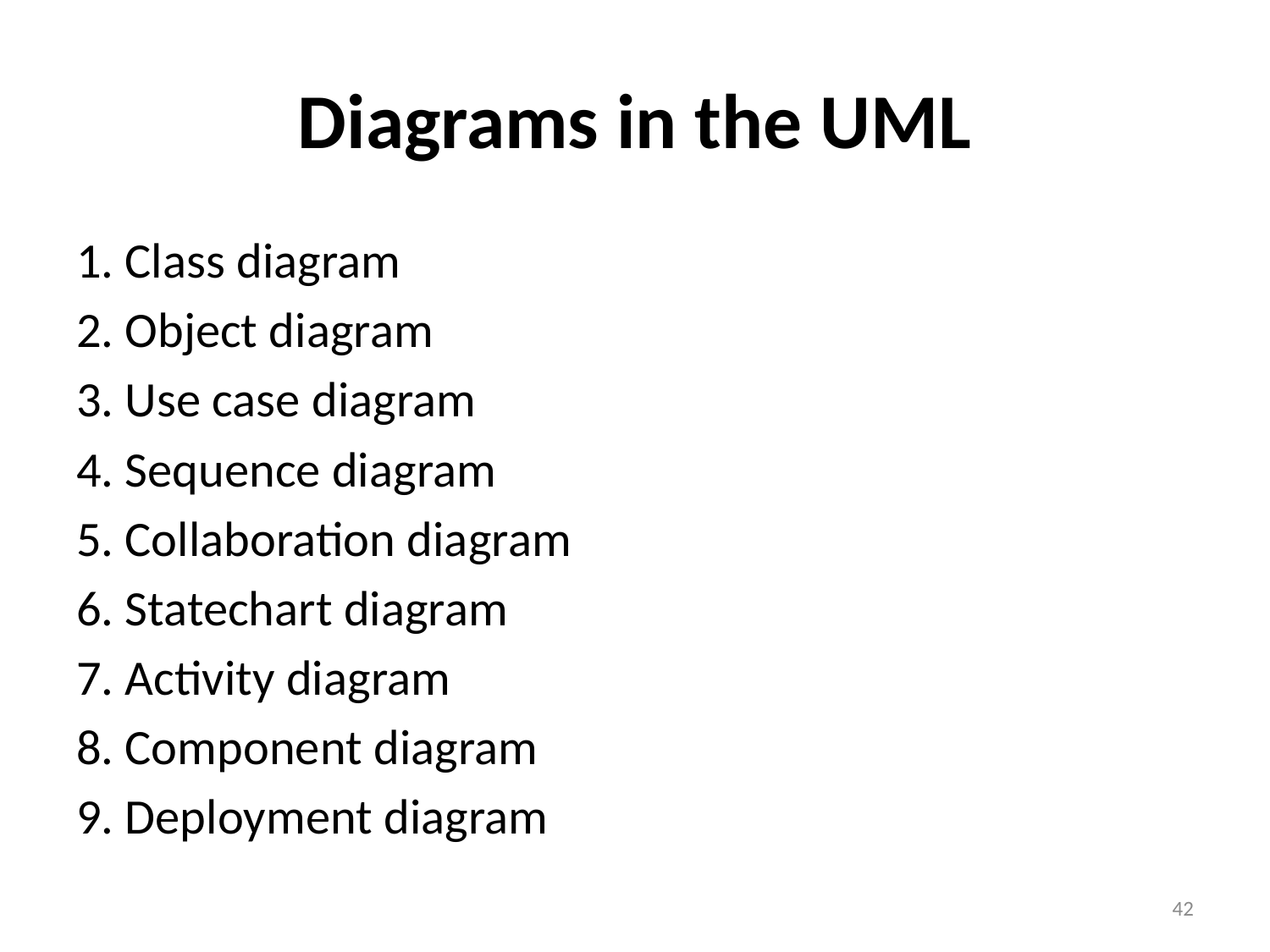

# Diagrams in the UML
1. Class diagram
2. Object diagram
3. Use case diagram
4. Sequence diagram
5. Collaboration diagram
6. Statechart diagram
7. Activity diagram
8. Component diagram
9. Deployment diagram
42